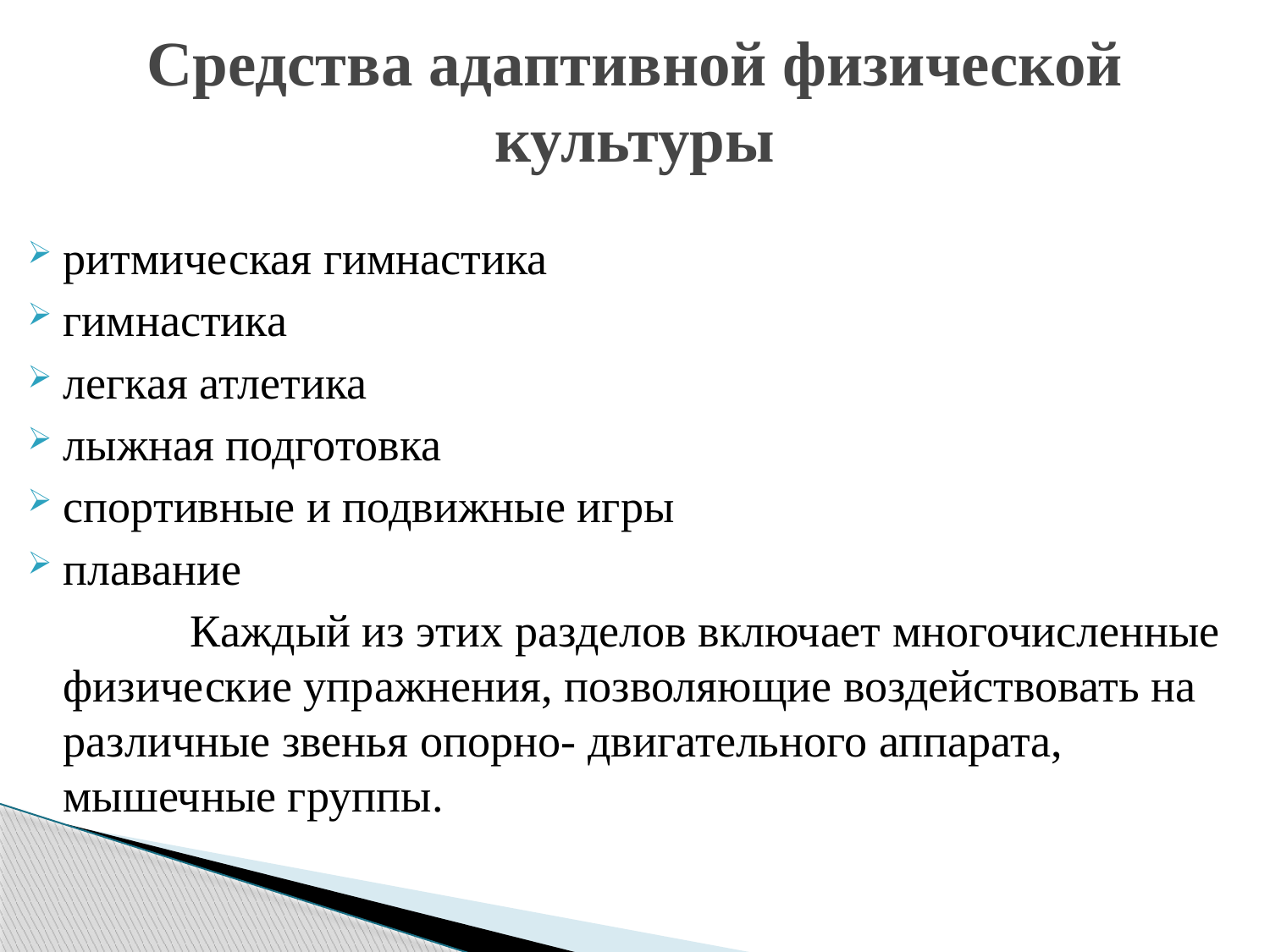

# Средства адаптивной физической культуры
ритмическая гимнастика
гимнастика
легкая атлетика
лыжная подготовка
спортивные и подвижные игры
плавание
		Каждый из этих разделов включает многочисленные физические упражнения, позволяющие воздействовать на различные звенья опорно- двигательного аппарата, мышечные группы.